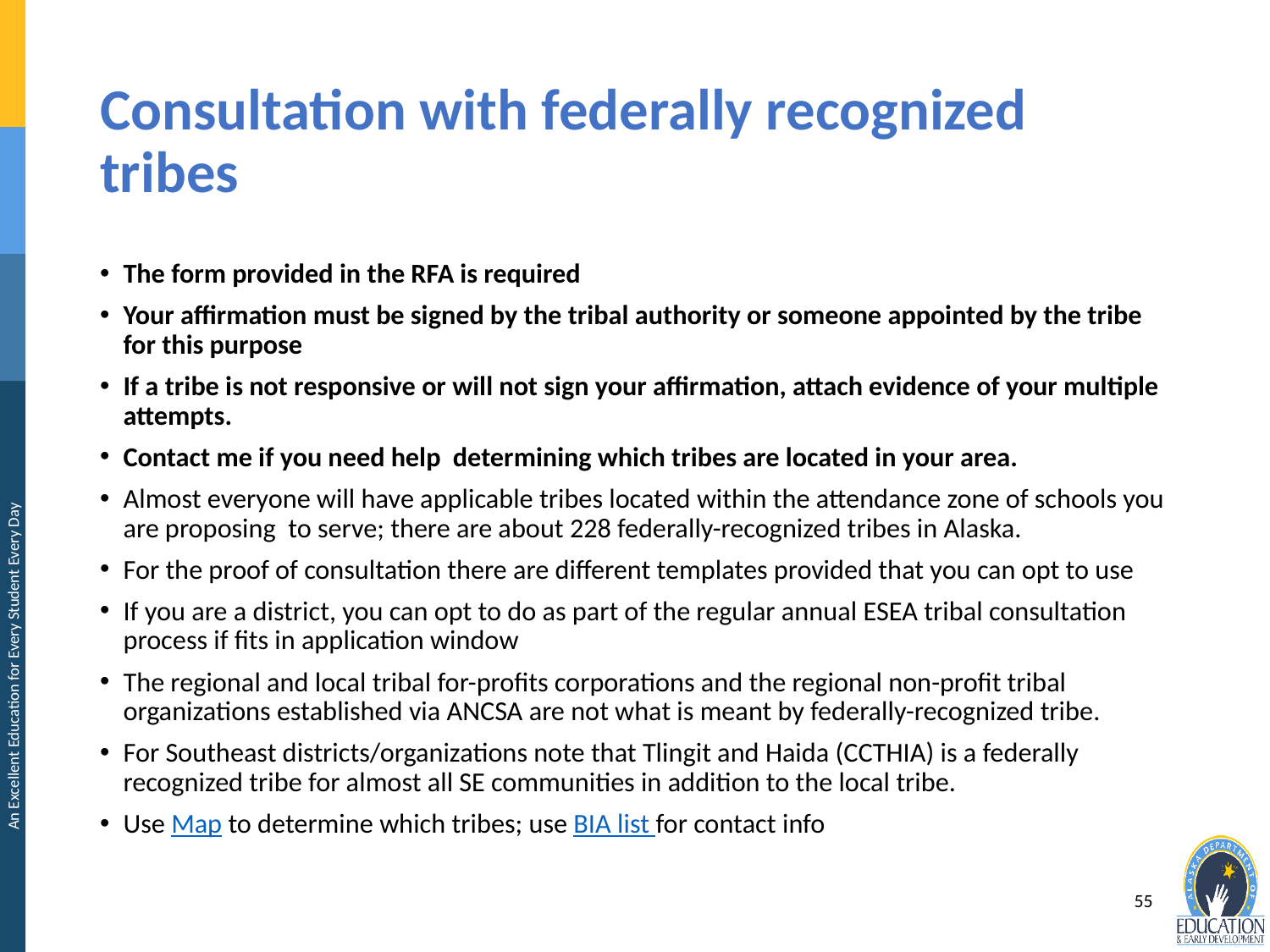

# Consultation with federally recognized tribes
The form provided in the RFA is required
Your affirmation must be signed by the tribal authority or someone appointed by the tribe for this purpose
If a tribe is not responsive or will not sign your affirmation, attach evidence of your multiple attempts.
Contact me if you need help  determining which tribes are located in your area.
Almost everyone will have applicable tribes located within the attendance zone of schools you are proposing  to serve; there are about 228 federally-recognized tribes in Alaska.
For the proof of consultation there are different templates provided that you can opt to use
If you are a district, you can opt to do as part of the regular annual ESEA tribal consultation process if fits in application window
The regional and local tribal for-profits corporations and the regional non-profit tribal organizations established via ANCSA are not what is meant by federally-recognized tribe.
For Southeast districts/organizations note that Tlingit and Haida (CCTHIA) is a federally recognized tribe for almost all SE communities in addition to the local tribe.
Use Map to determine which tribes; use BIA list for contact info